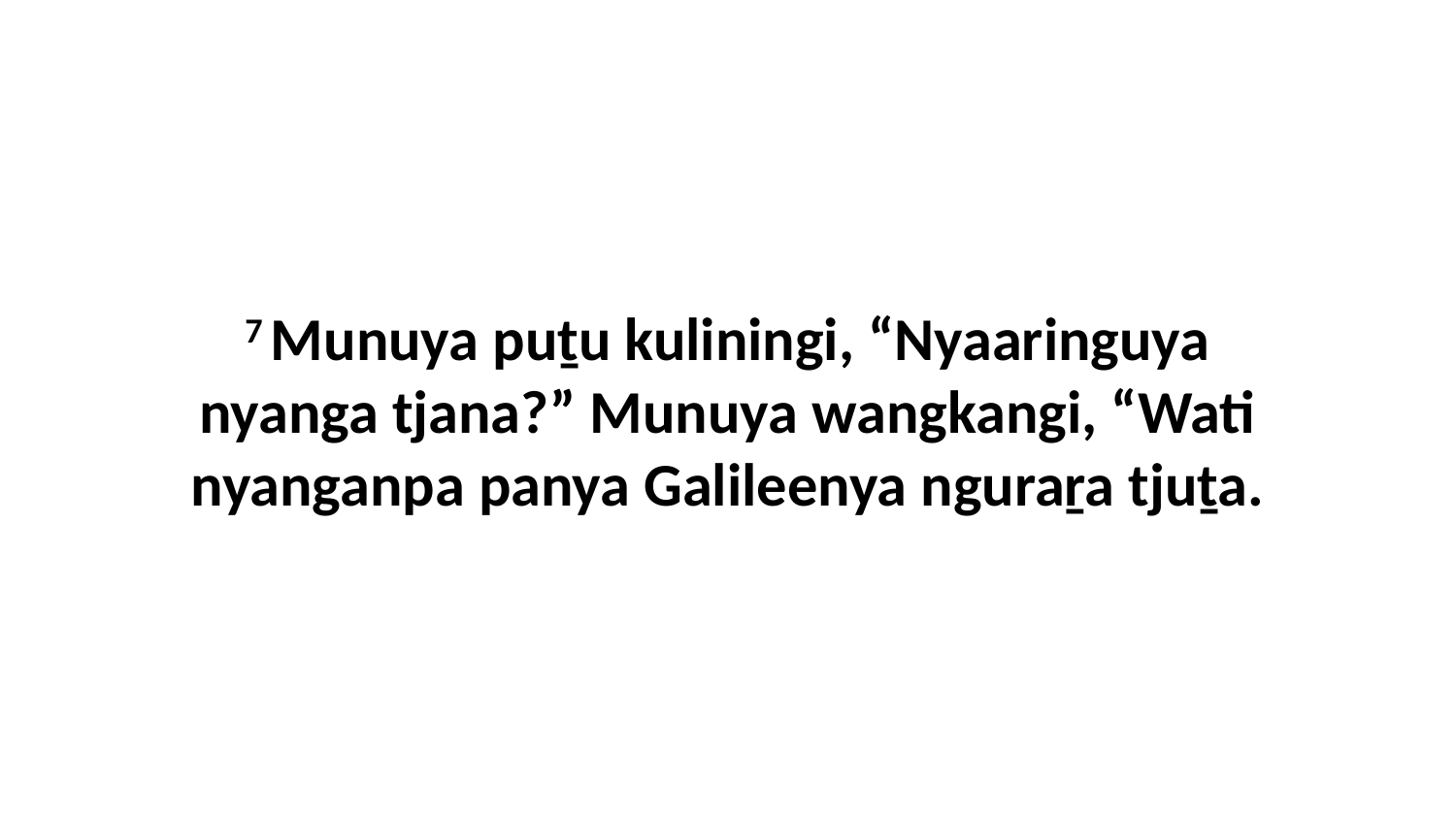

7 Munuya puṯu kuliningi, “Nyaaringuya nyanga tjana?” Munuya wangkangi, “Wati nyanganpa panya Galileenya nguraṟa tjuṯa.